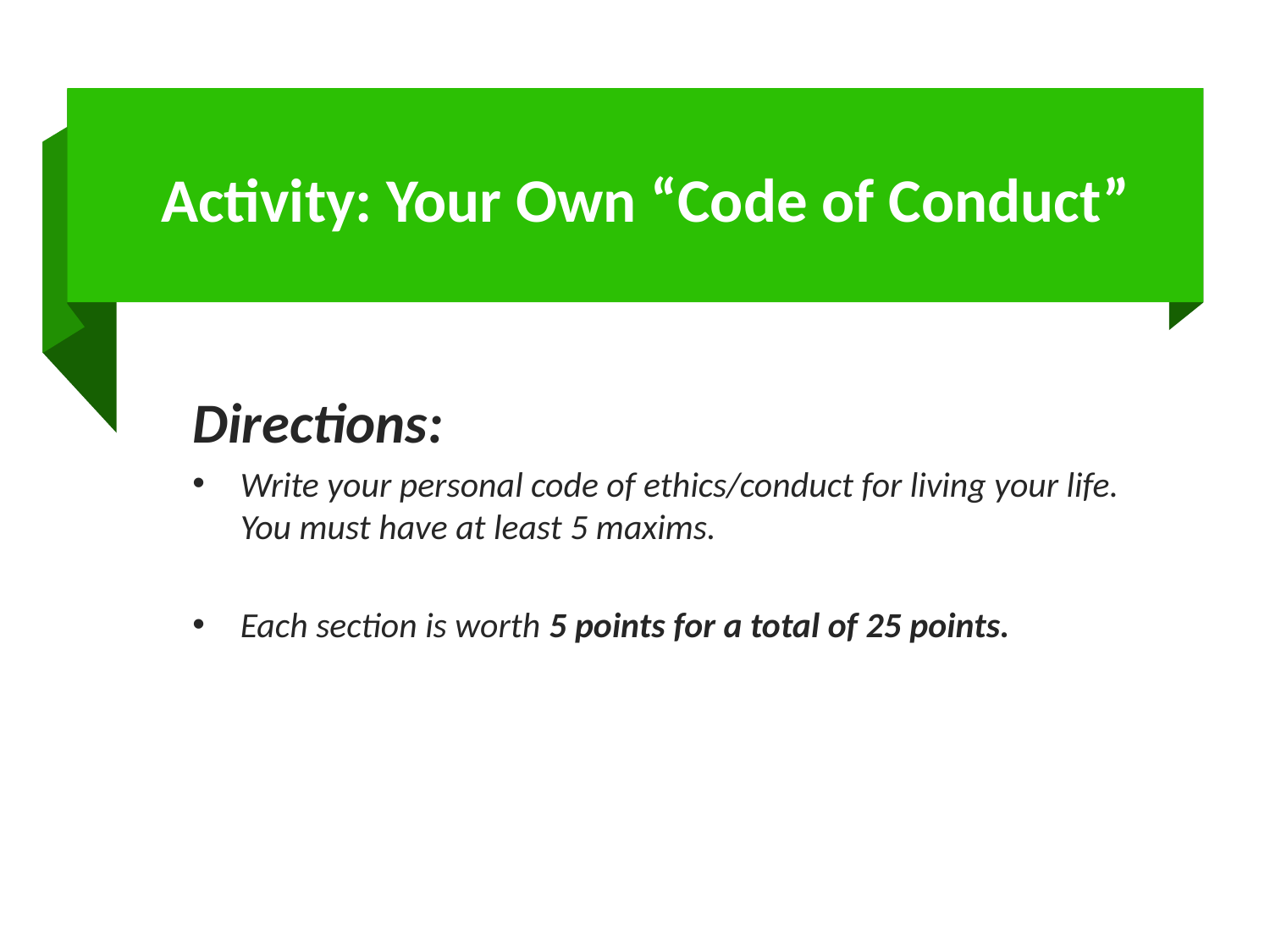

# Activity: Your Own “Code of Conduct”
Directions:
Write your personal code of ethics/conduct for living your life. You must have at least 5 maxims.

Each section is worth 5 points for a total of 25 points.